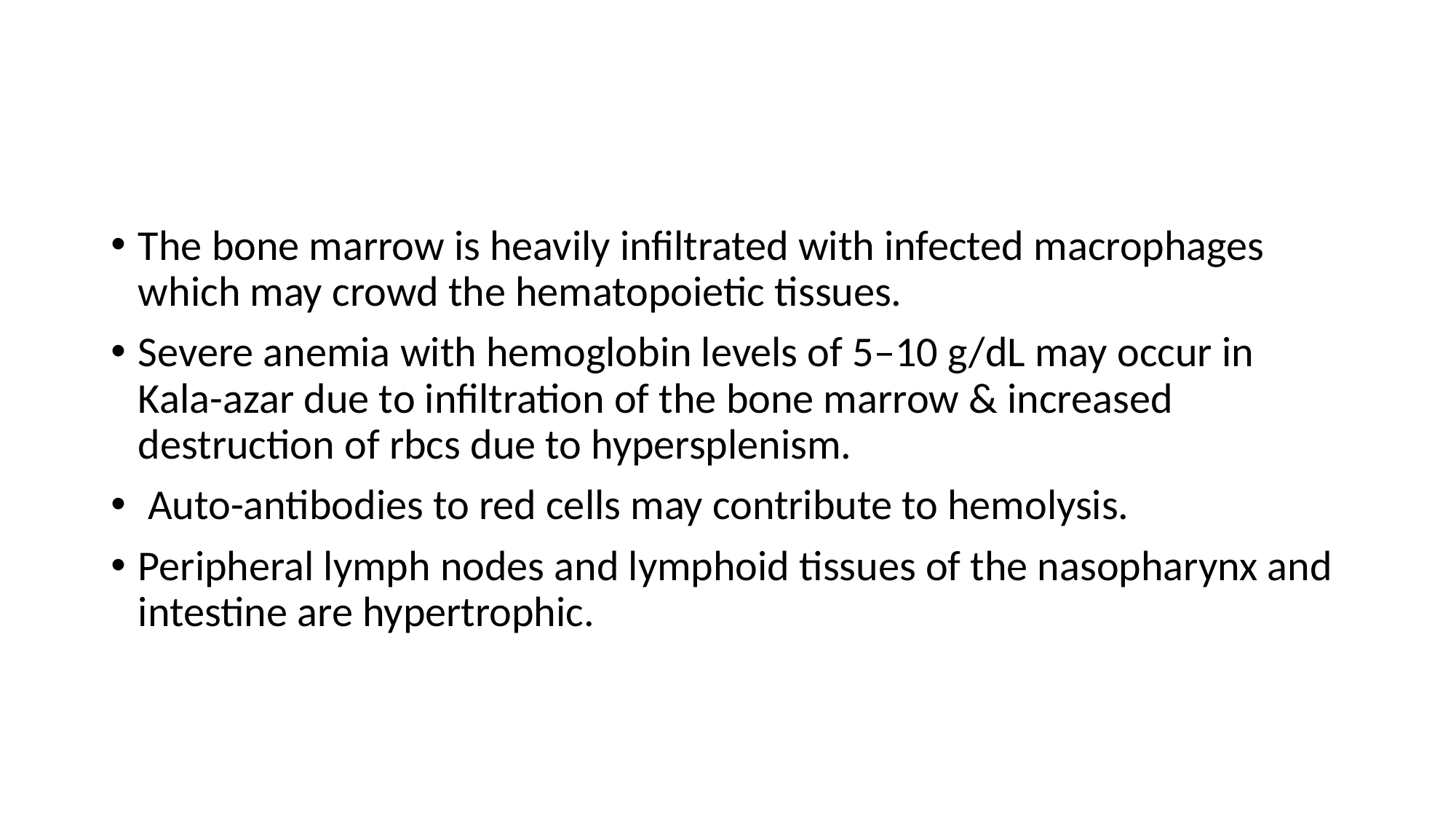

The bone marrow is heavily infiltrated with infected macrophages which may crowd the hematopoietic tissues.
Severe anemia with hemoglobin levels of 5–10 g/dL may occur in Kala-azar due to infiltration of the bone marrow & increased destruction of rbcs due to hypersplenism.
 Auto-antibodies to red cells may contribute to hemolysis.
Peripheral lymph nodes and lymphoid tissues of the nasopharynx and intestine are hypertrophic.